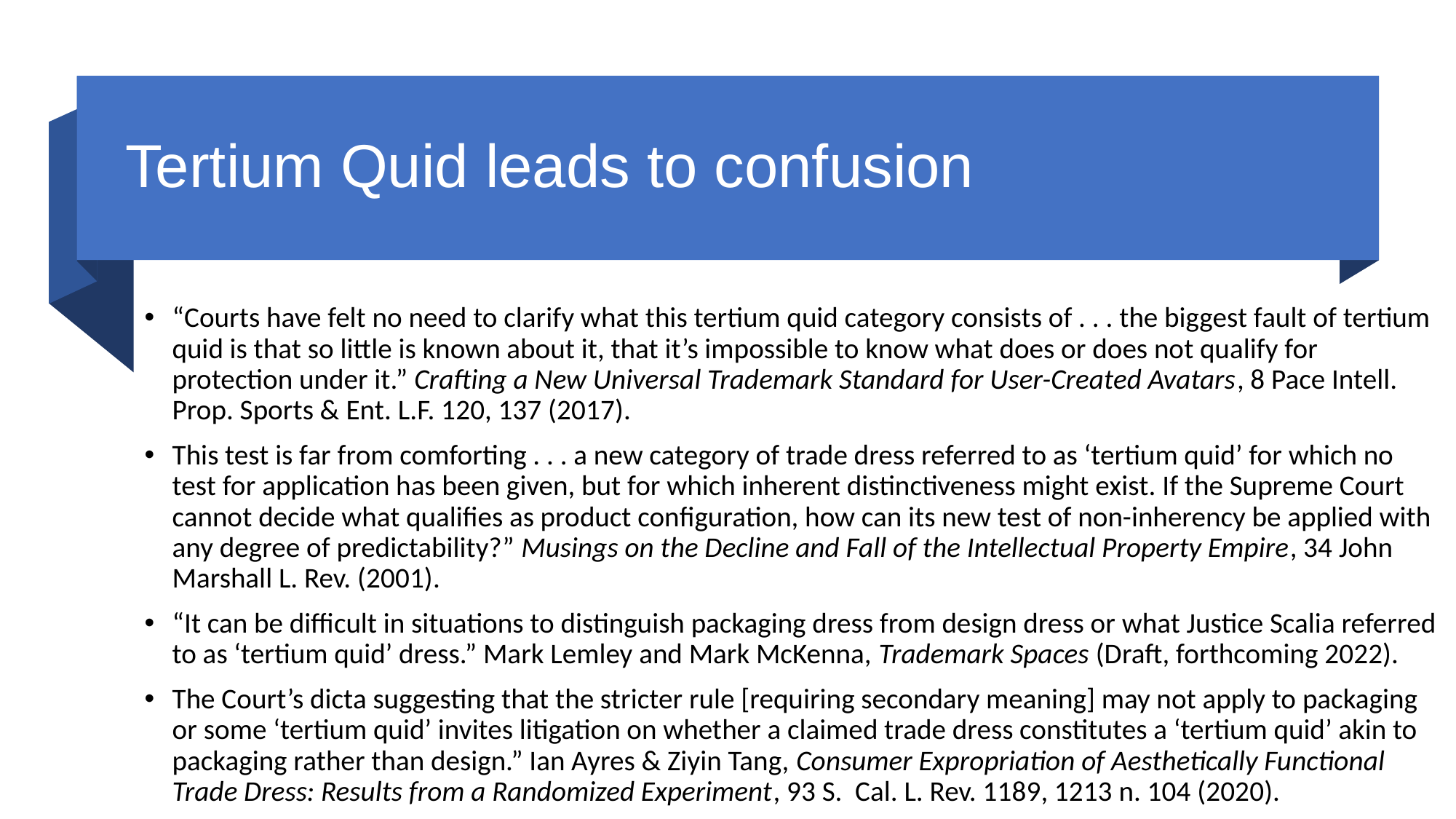

# Tertium Quid leads to confusion

“Courts have felt no need to clarify what this tertium quid category consists of . . . the biggest fault of tertium quid is that so little is known about it, that it’s impossible to know what does or does not qualify for protection under it.” Crafting a New Universal Trademark Standard for User-Created Avatars, 8 Pace Intell. Prop. Sports & Ent. L.F. 120, 137 (2017).
This test is far from comforting . . . a new category of trade dress referred to as ‘tertium quid’ for which no test for application has been given, but for which inherent distinctiveness might exist. If the Supreme Court cannot decide what qualifies as product configuration, how can its new test of non-inherency be applied with any degree of predictability?” Musings on the Decline and Fall of the Intellectual Property Empire, 34 John Marshall L. Rev. (2001).
“It can be difficult in situations to distinguish packaging dress from design dress or what Justice Scalia referred to as ‘tertium quid’ dress.” Mark Lemley and Mark McKenna, Trademark Spaces (Draft, forthcoming 2022).
The Court’s dicta suggesting that the stricter rule [requiring secondary meaning] may not apply to packaging or some ‘tertium quid’ invites litigation on whether a claimed trade dress constitutes a ‘tertium quid’ akin to packaging rather than design.” Ian Ayres & Ziyin Tang, Consumer Expropriation of Aesthetically Functional Trade Dress: Results from a Randomized Experiment, 93 S.  Cal. L. Rev. 1189, 1213 n. 104 (2020).